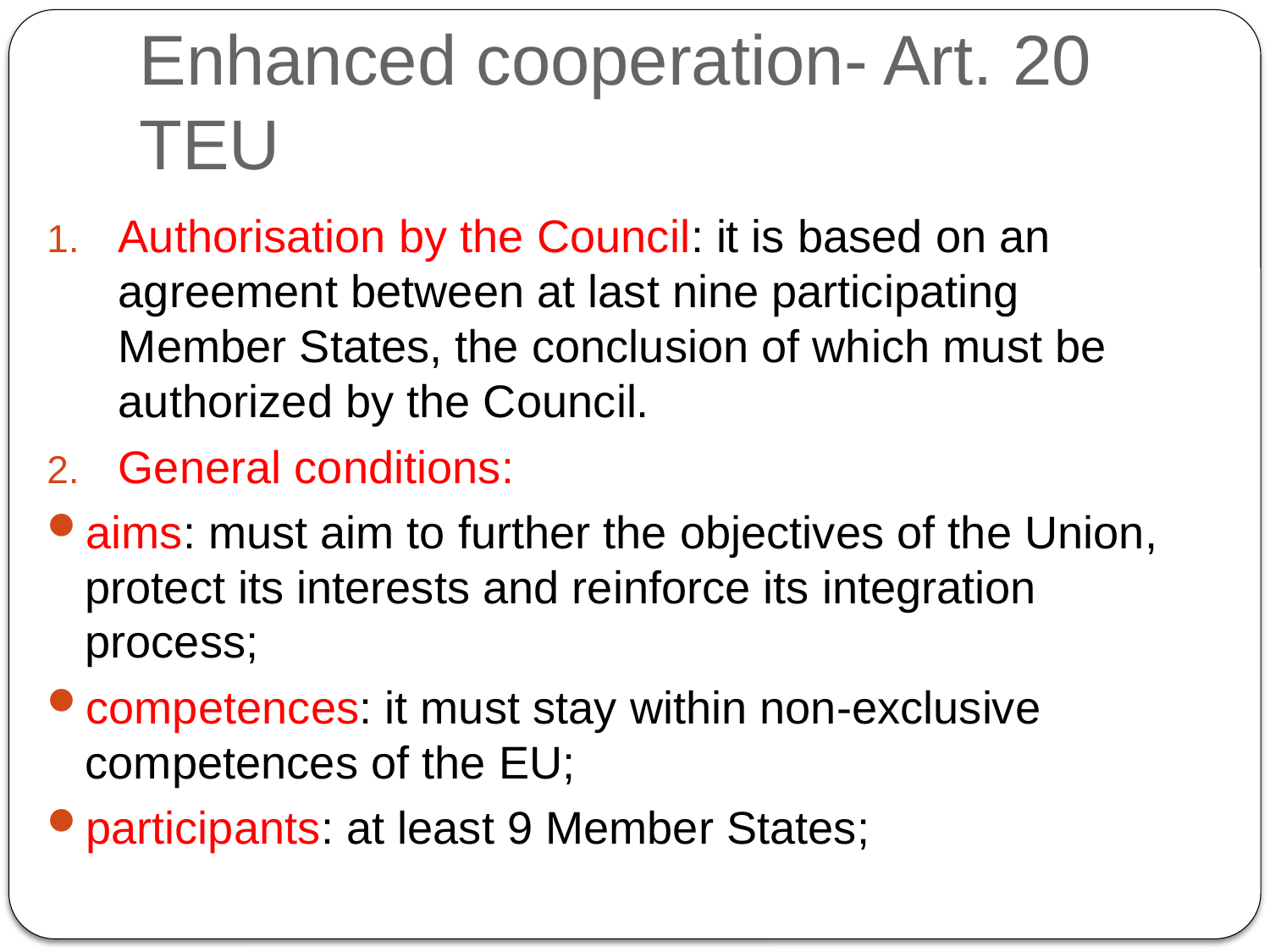

# Enhanced cooperation- Art. 20 TEU
Authorisation by the Council: it is based on an agreement between at last nine participating Member States, the conclusion of which must be authorized by the Council.
General conditions:
aims: must aim to further the objectives of the Union, protect its interests and reinforce its integration process;
competences: it must stay within non-exclusive competences of the EU;
participants: at least 9 Member States;